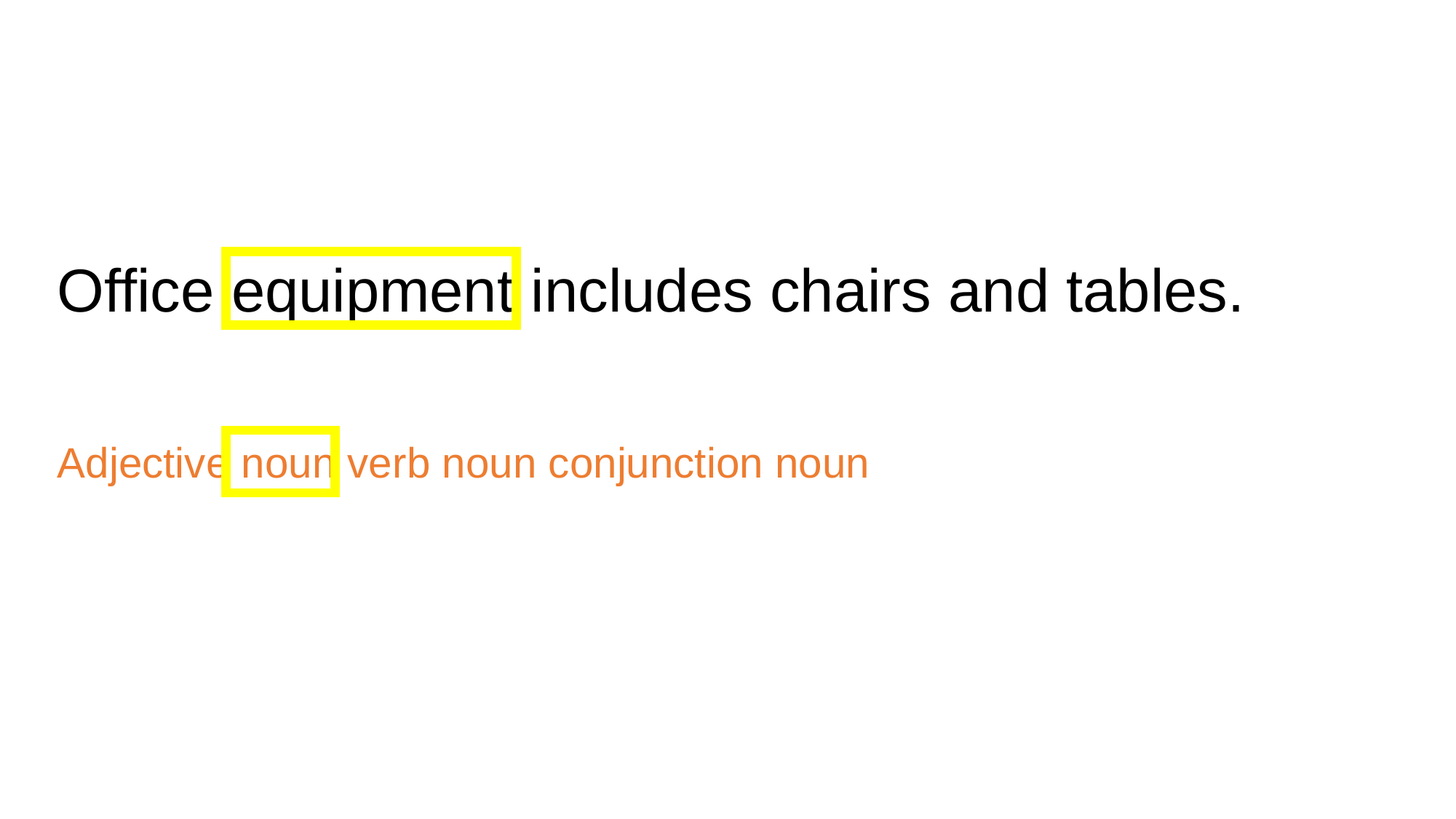

Office equipment includes chairs and tables.

Adjective noun verb noun conjunction noun